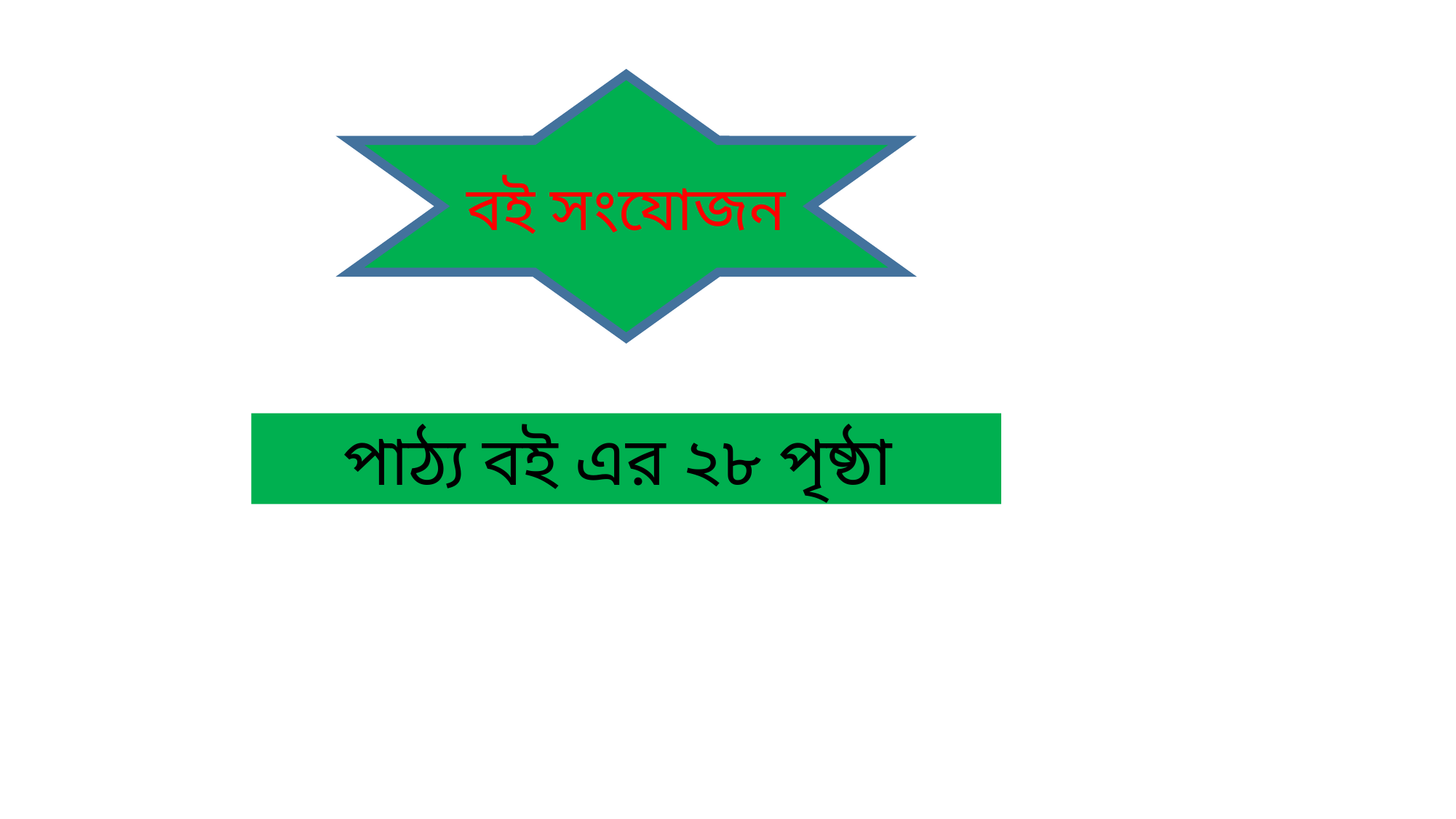

বই সংযোজন
পাঠ্য বই এর ২৮ পৃষ্ঠা